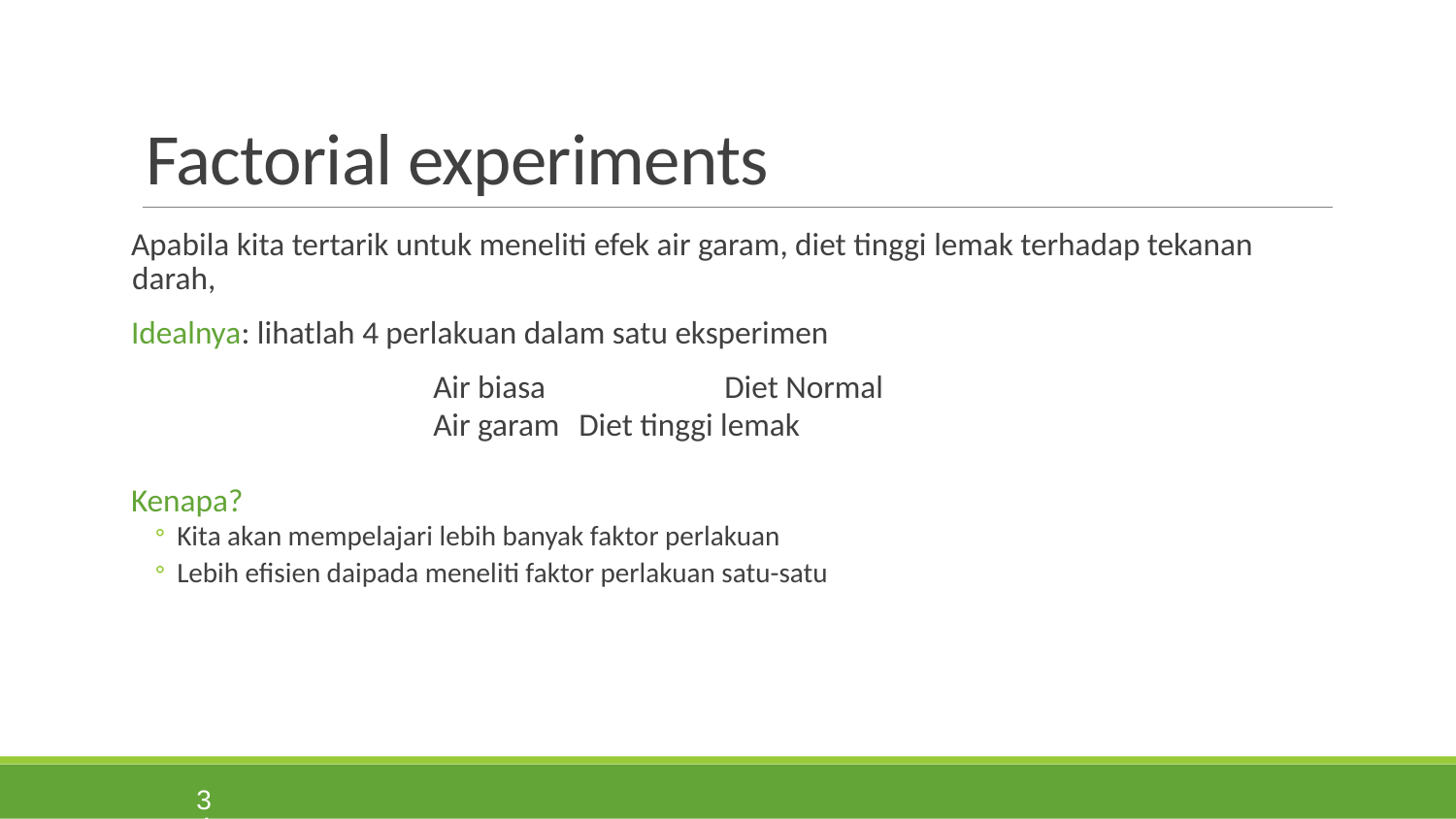

# Factorial experiments
Apabila kita tertarik untuk meneliti efek air garam, diet tinggi lemak terhadap tekanan darah,
Idealnya: lihatlah 4 perlakuan dalam satu eksperimen
			Air biasa		Diet Normal
			Air garam	Diet tinggi lemak

Kenapa?
Kita akan mempelajari lebih banyak faktor perlakuan
Lebih efisien daipada meneliti faktor perlakuan satu-satu
×
34